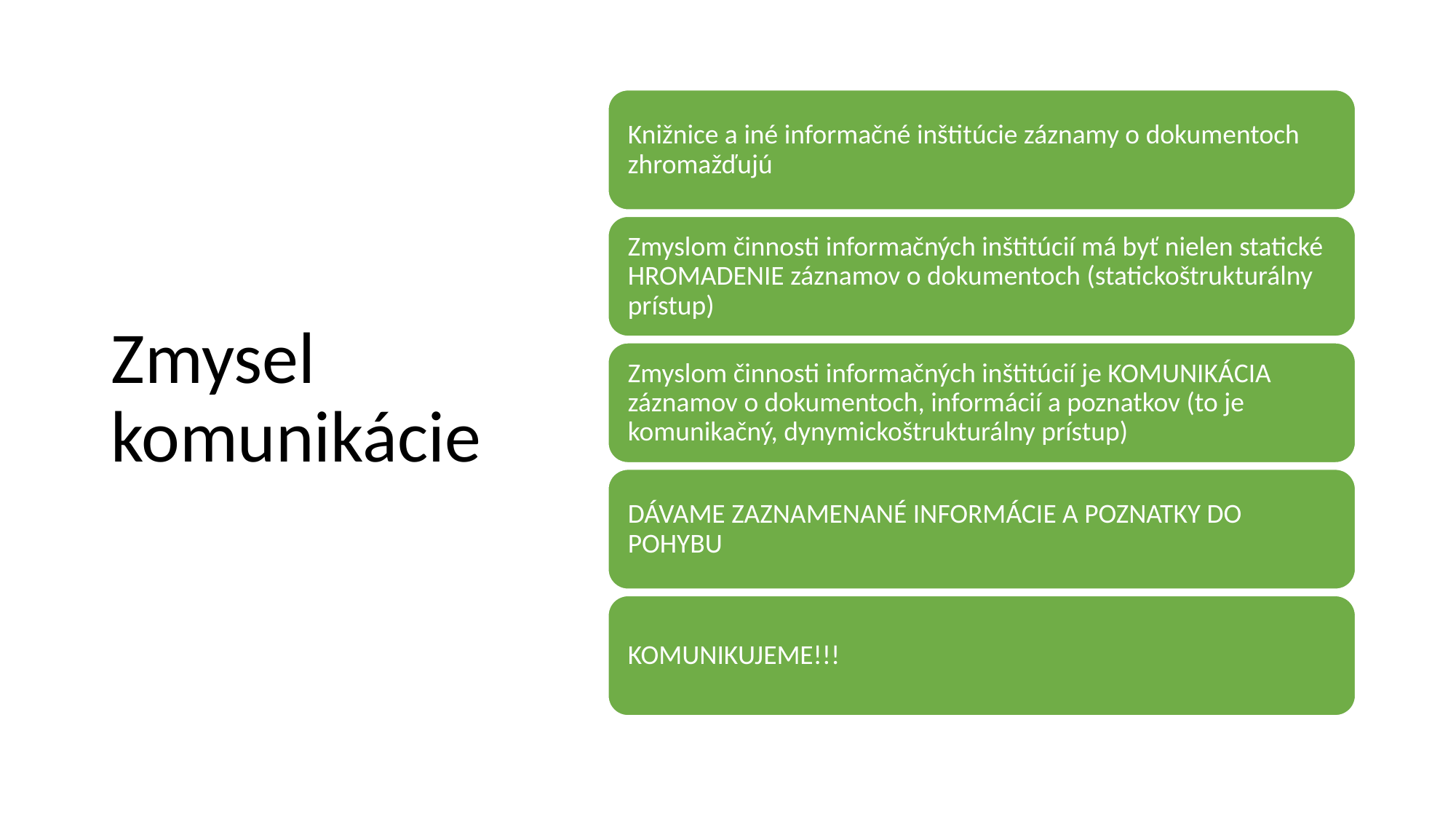

# Zmysel komunikácie
Knižnice a iné informačné inštitúcie záznamy o dokumentoch zhromažďujú
Zmyslom činnosti informačných inštitúcií má byť nielen statické HROMADENIE záznamov o dokumentoch (statickoštrukturálny prístup)
Zmyslom činnosti informačných inštitúcií je KOMUNIKÁCIA záznamov o dokumentoch, informácií a poznatkov (to je komunikačný, dynymickoštrukturálny prístup)
DÁVAME ZAZNAMENANÉ INFORMÁCIE A POZNATKY DO POHYBU
KOMUNIKUJEME!!!